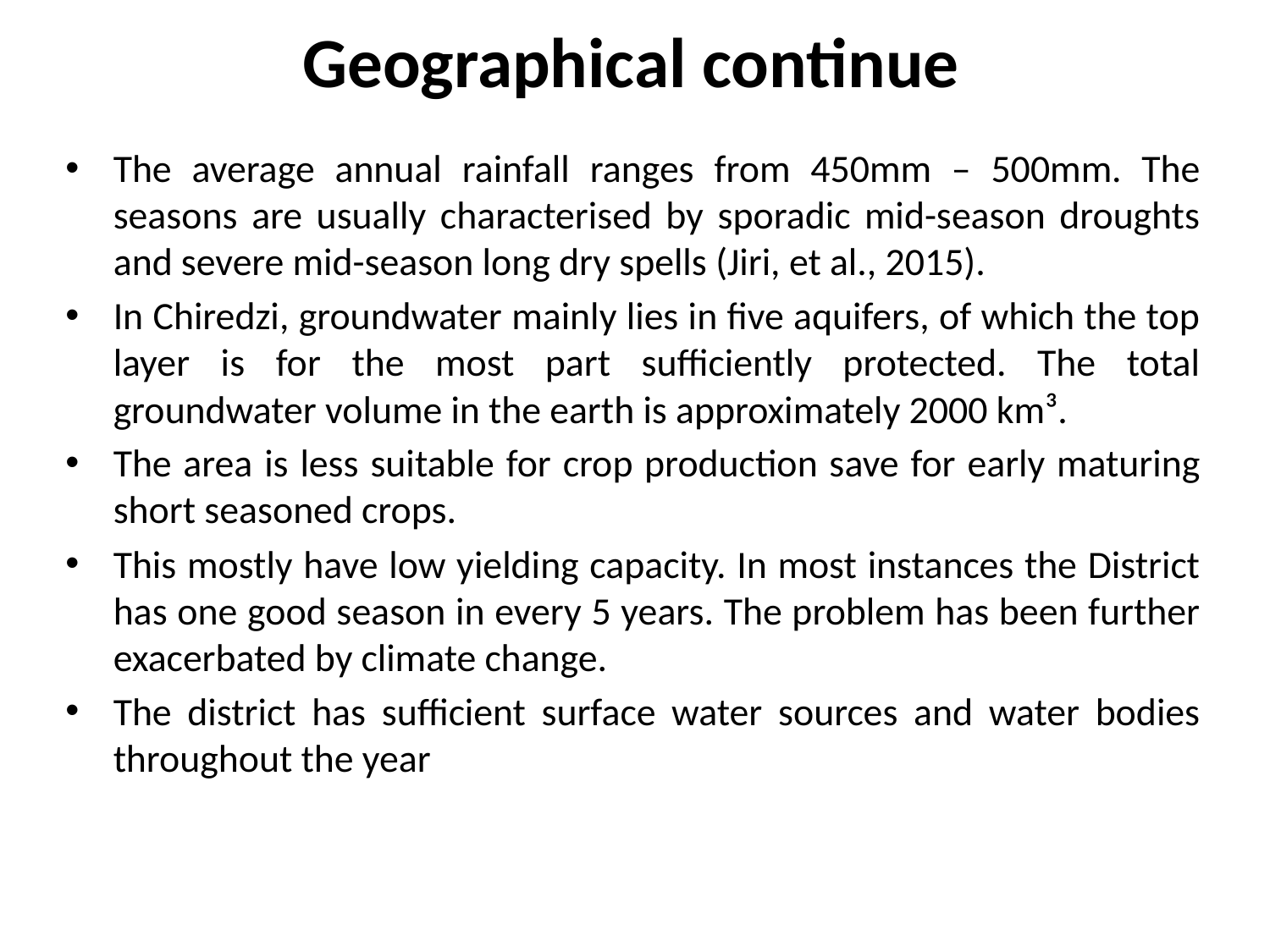

# Geographical continue
The average annual rainfall ranges from 450mm – 500mm. The seasons are usually characterised by sporadic mid-season droughts and severe mid-season long dry spells (Jiri, et al., 2015).
In Chiredzi, groundwater mainly lies in five aquifers, of which the top layer is for the most part sufficiently protected. The total groundwater volume in the earth is approximately 2000 km³.
The area is less suitable for crop production save for early maturing short seasoned crops.
This mostly have low yielding capacity. In most instances the District has one good season in every 5 years. The problem has been further exacerbated by climate change.
The district has sufficient surface water sources and water bodies throughout the year